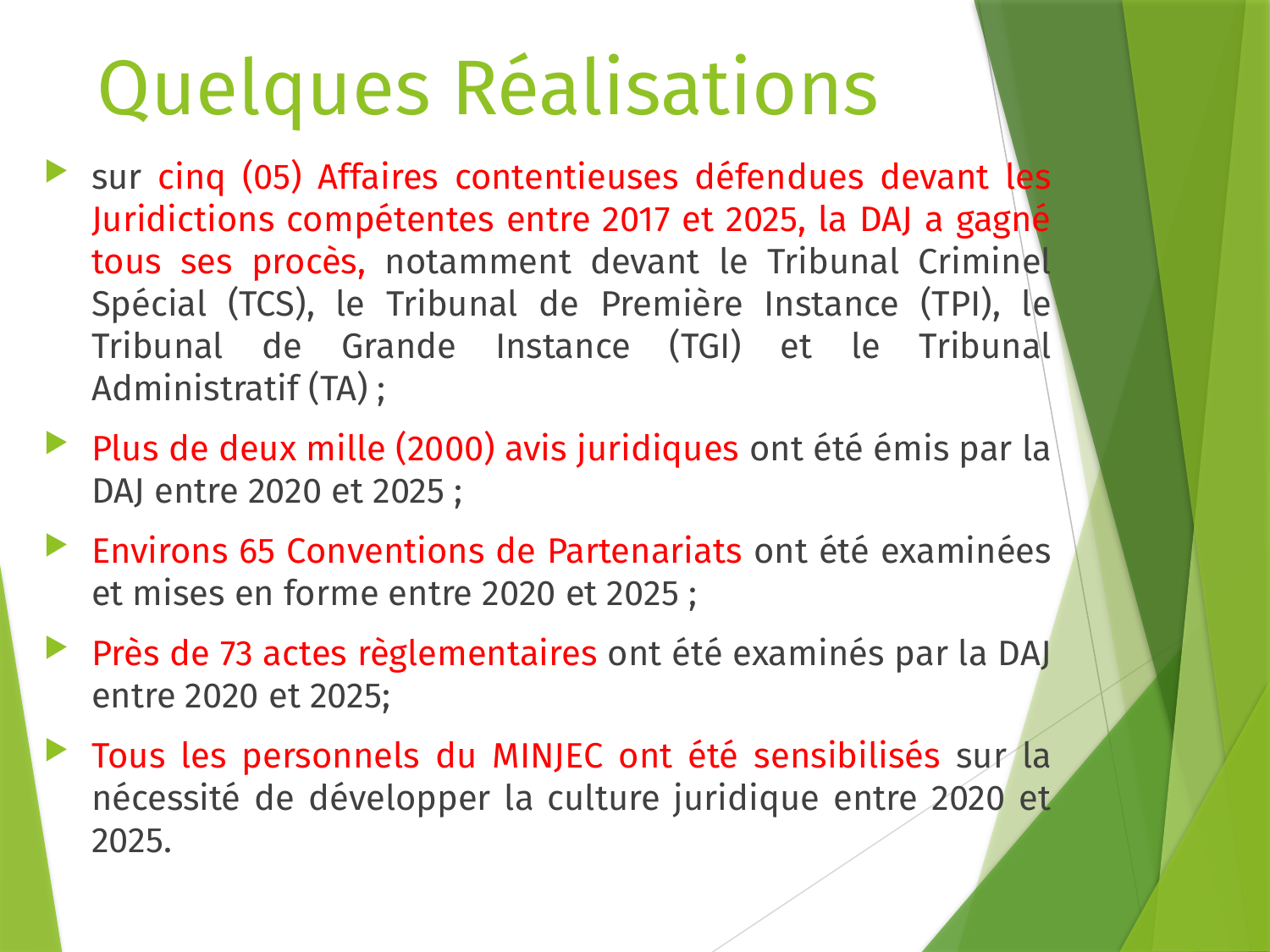

# Quelques Réalisations
sur cinq (05) Affaires contentieuses défendues devant les Juridictions compétentes entre 2017 et 2025, la DAJ a gagné tous ses procès, notamment devant le Tribunal Criminel Spécial (TCS), le Tribunal de Première Instance (TPI), le Tribunal de Grande Instance (TGI) et le Tribunal Administratif (TA) ;
Plus de deux mille (2000) avis juridiques ont été émis par la DAJ entre 2020 et 2025 ;
Environs 65 Conventions de Partenariats ont été examinées et mises en forme entre 2020 et 2025 ;
Près de 73 actes règlementaires ont été examinés par la DAJ entre 2020 et 2025;
Tous les personnels du MINJEC ont été sensibilisés sur la nécessité de développer la culture juridique entre 2020 et 2025.